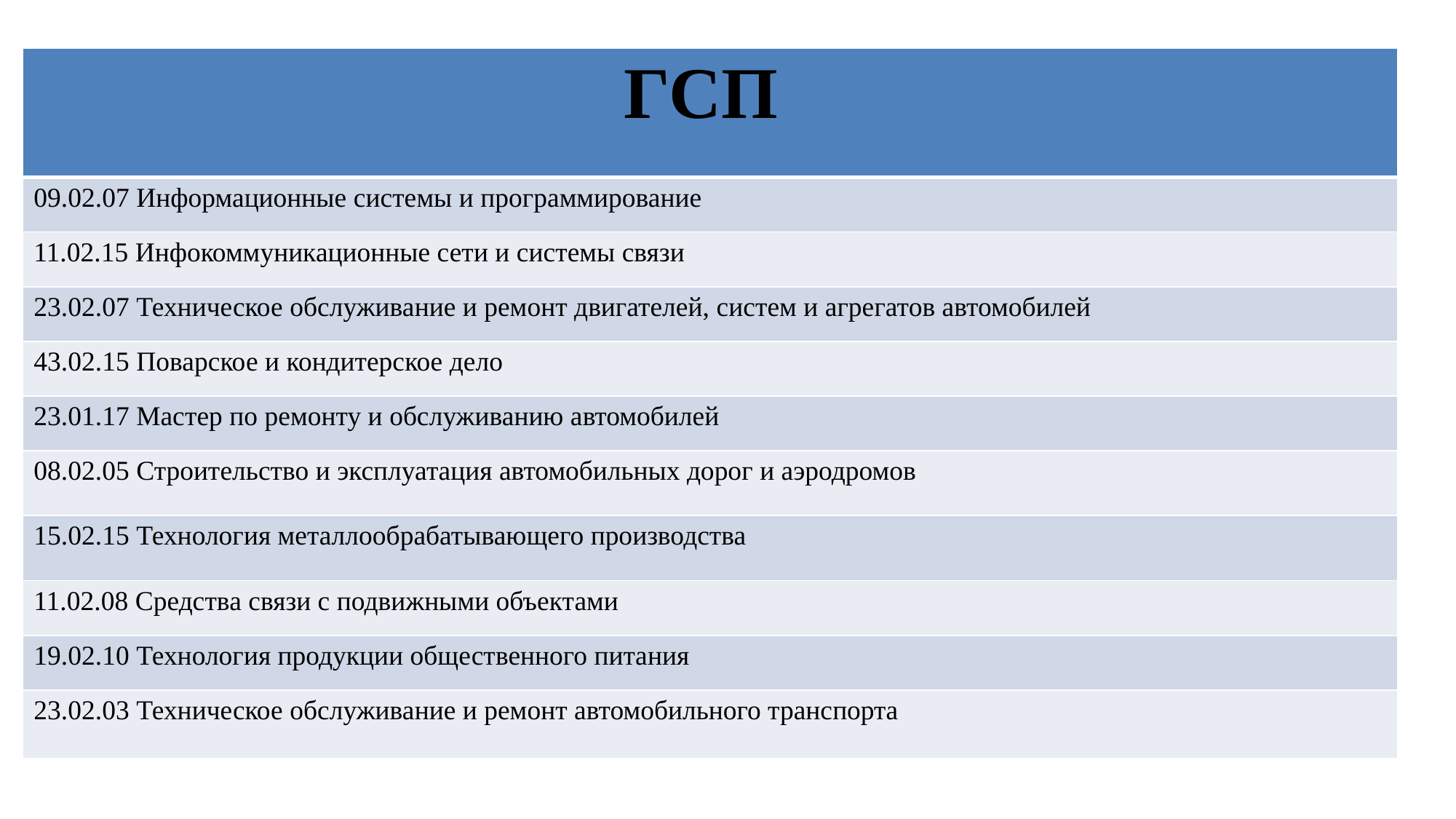

| ГСП |
| --- |
| 09.02.07 Информационные системы и программирование |
| 11.02.15 Инфокоммуникационные сети и системы связи |
| 23.02.07 Техническое обслуживание и ремонт двигателей, систем и агрегатов автомобилей |
| 43.02.15 Поварское и кондитерское дело |
| 23.01.17 Мастер по ремонту и обслуживанию автомобилей |
| 08.02.05 Строительство и эксплуатация автомобильных дорог и аэродромов |
| 15.02.15 Технология металлообрабатывающего производства |
| 11.02.08 Средства связи с подвижными объектами |
| 19.02.10 Технология продукции общественного питания |
| 23.02.03 Техническое обслуживание и ремонт автомобильного транспорта |